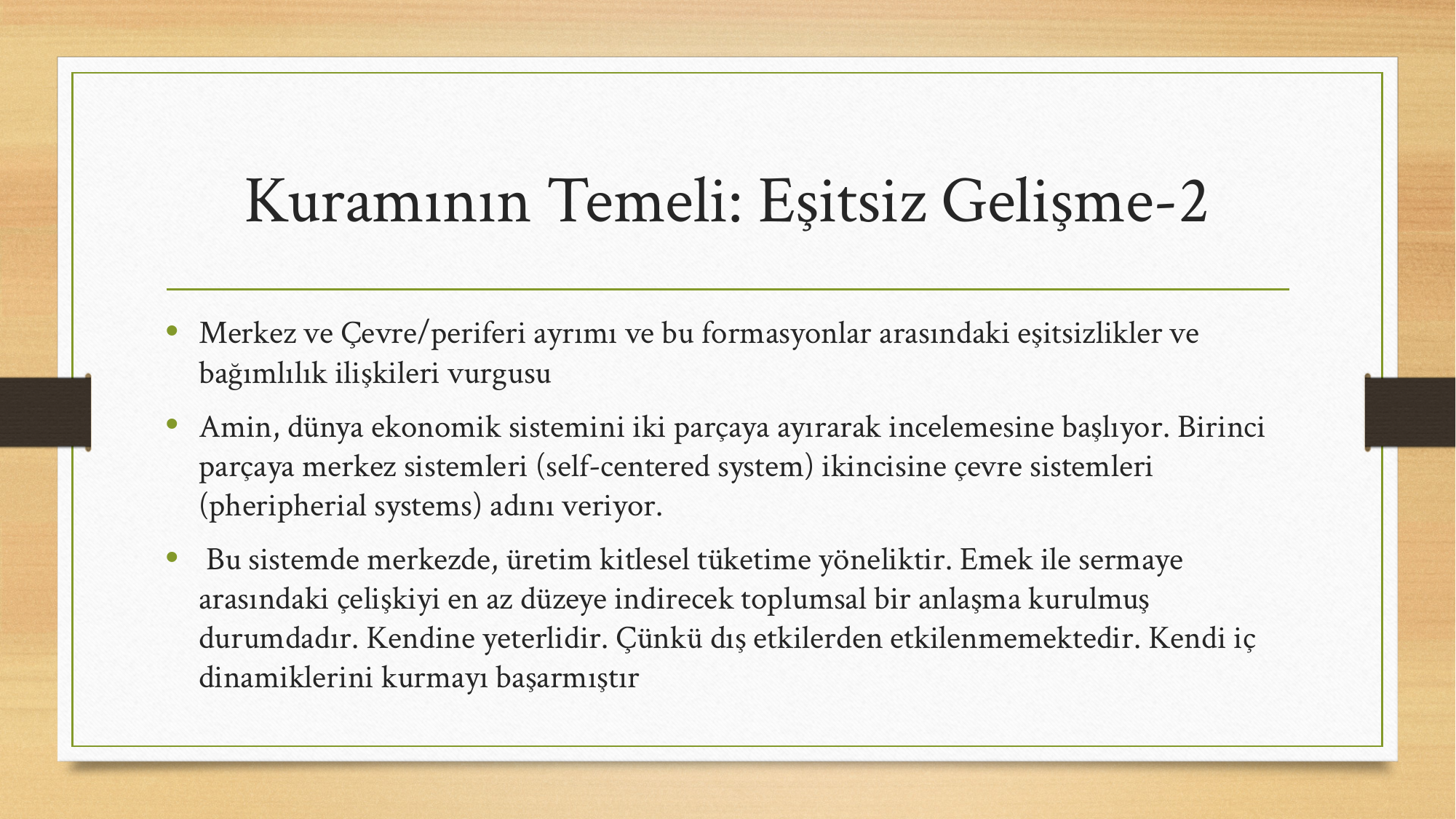

# Kuramının Temeli: Eşitsiz Gelişme-2
Merkez ve Çevre/periferi ayrımı ve bu formasyonlar arasındaki eşitsizlikler ve bağımlılık ilişkileri vurgusu
Amin, dünya ekonomik sistemini iki parçaya ayırarak incelemesine başlıyor. Birinci parçaya merkez sistemleri (self-centered system) ikincisine çevre sistemleri (pheripherial systems) adını veriyor.
 Bu sistemde merkezde, üretim kitlesel tüketime yöneliktir. Emek ile sermaye arasındaki çelişkiyi en az düzeye indirecek toplumsal bir anlaşma kurulmuş durumdadır. Kendine yeterlidir. Çünkü dış etkilerden etkilenmemektedir. Kendi iç dinamiklerini kurmayı başarmıştır